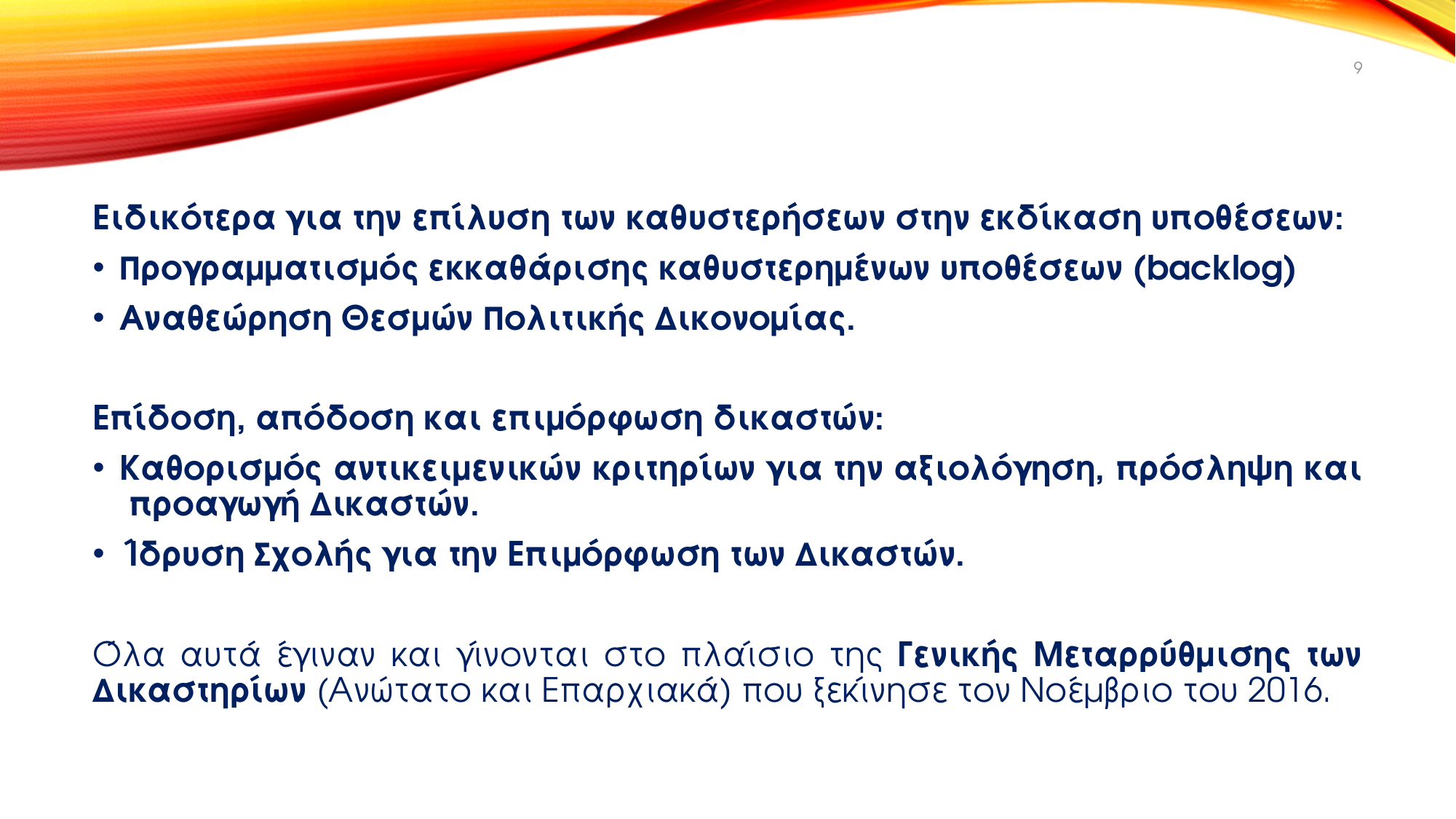

9

Ειδικότερα για την επίλυση των καθυστερήσεων στην εκδίκαση υποθέσεων:
Προγραμματισμός εκκαθάρισης καθυστερημένων υποθέσεων (backlog)
Αναθεώρηση Θεσμών Πολιτικής Δικονομίας.

Επίδοση, απόδοση και επιμόρφωση δικαστών:
Καθορισμός αντικειμενικών κριτηρίων για την αξιολόγηση, πρόσληψη και  προαγωγή Δικαστών.
 Ίδρυση Σχολής για την Επιμόρφωση των Δικαστών.

Όλα αυτά έγιναν και γίνονται στο πλαίσιο της Γενικής Μεταρρύθμισης των Δικαστηρίων (Ανώτατο και Επαρχιακά) που ξεκίνησε τον Νοέμβριο του 2016.